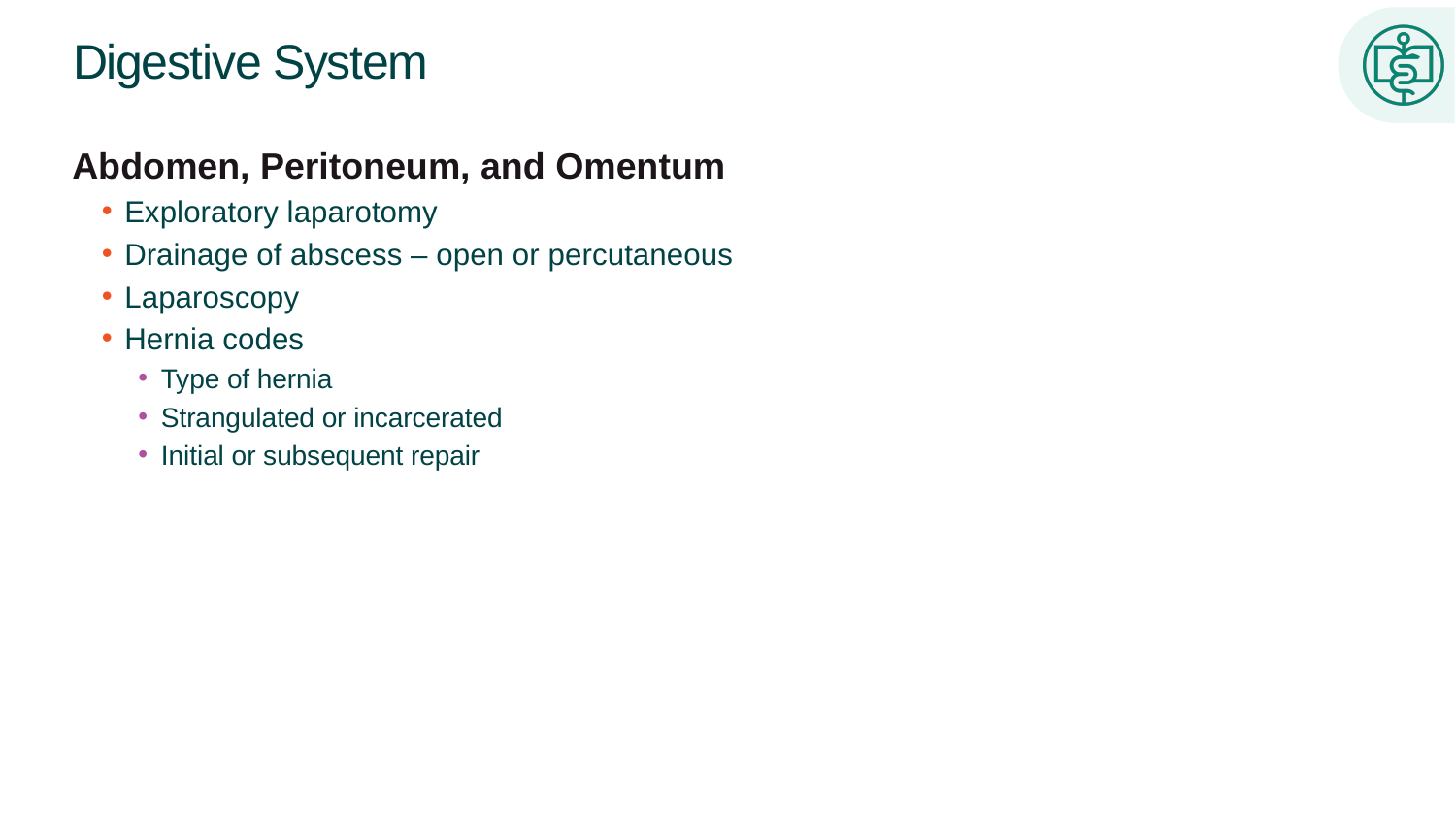

# Digestive System
Abdomen, Peritoneum, and Omentum
Exploratory laparotomy
Drainage of abscess – open or percutaneous
Laparoscopy
Hernia codes
Type of hernia
Strangulated or incarcerated
Initial or subsequent repair